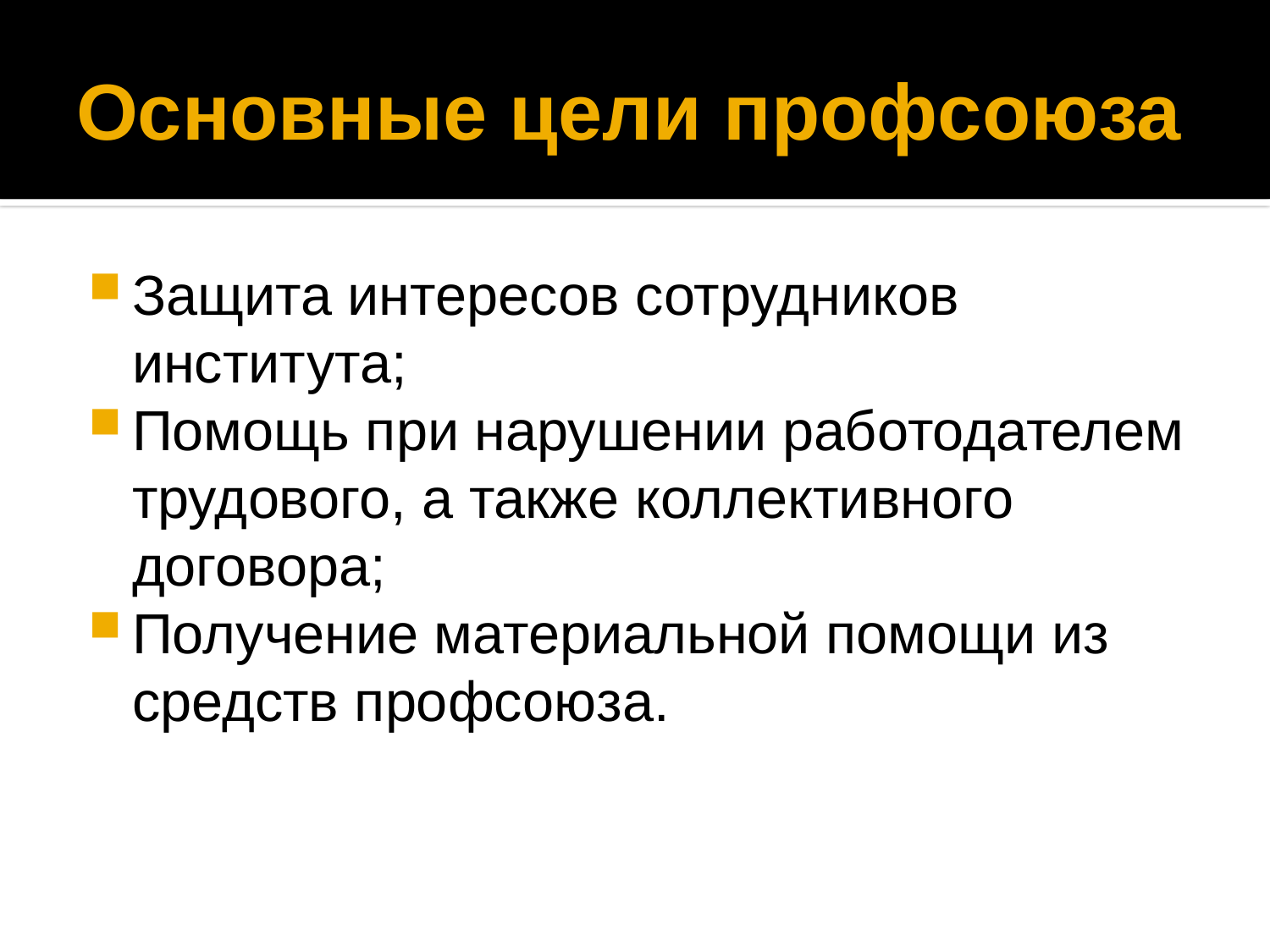

# Основные цели профсоюза
Защита интересов сотрудников института;
Помощь при нарушении работодателем трудового, а также коллективного договора;
Получение материальной помощи из средств профсоюза.